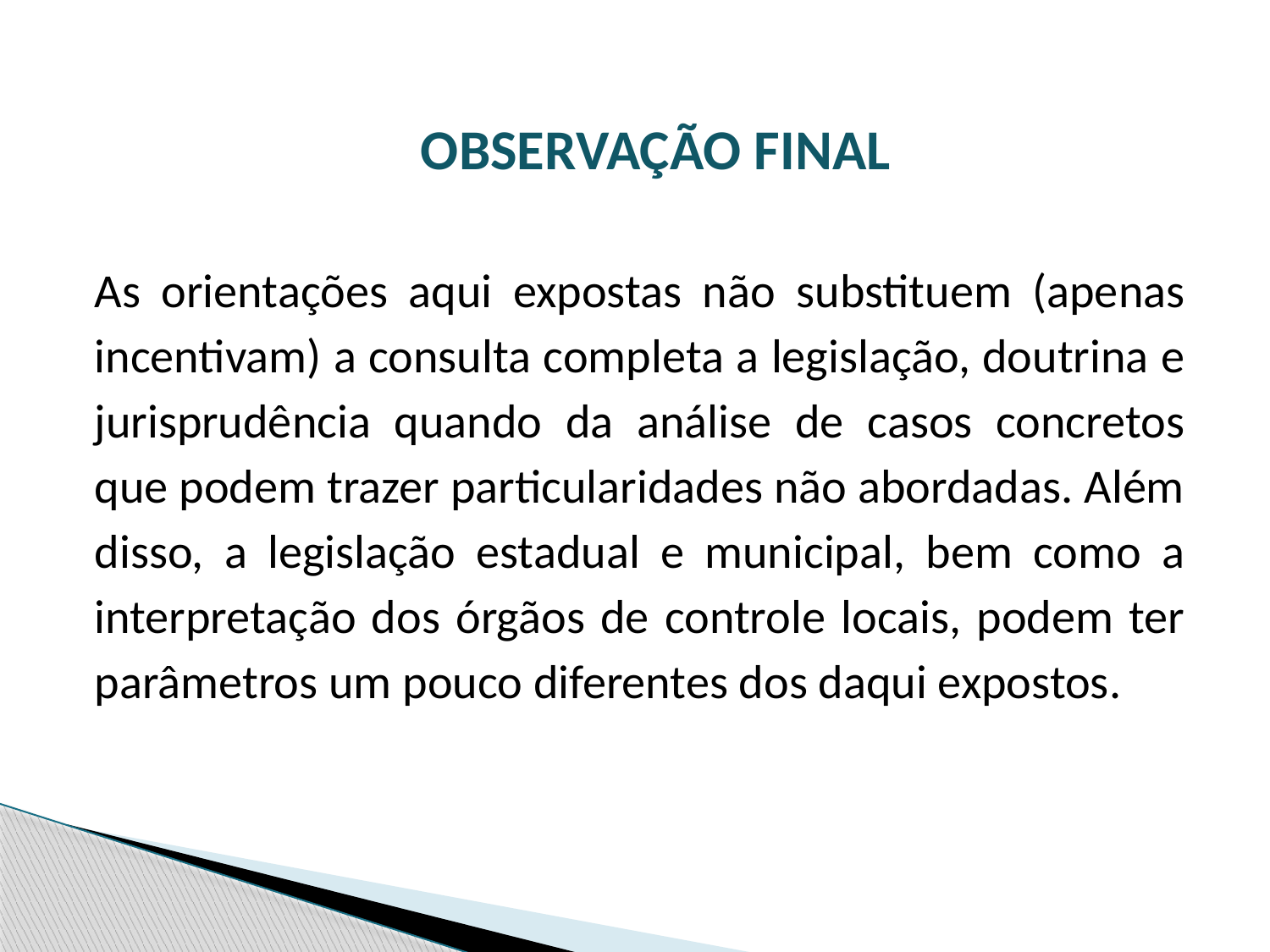

OBSERVAÇÃO FINAL
As orientações aqui expostas não substituem (apenas incentivam) a consulta completa a legislação, doutrina e jurisprudência quando da análise de casos concretos que podem trazer particularidades não abordadas. Além disso, a legislação estadual e municipal, bem como a interpretação dos órgãos de controle locais, podem ter parâmetros um pouco diferentes dos daqui expostos.